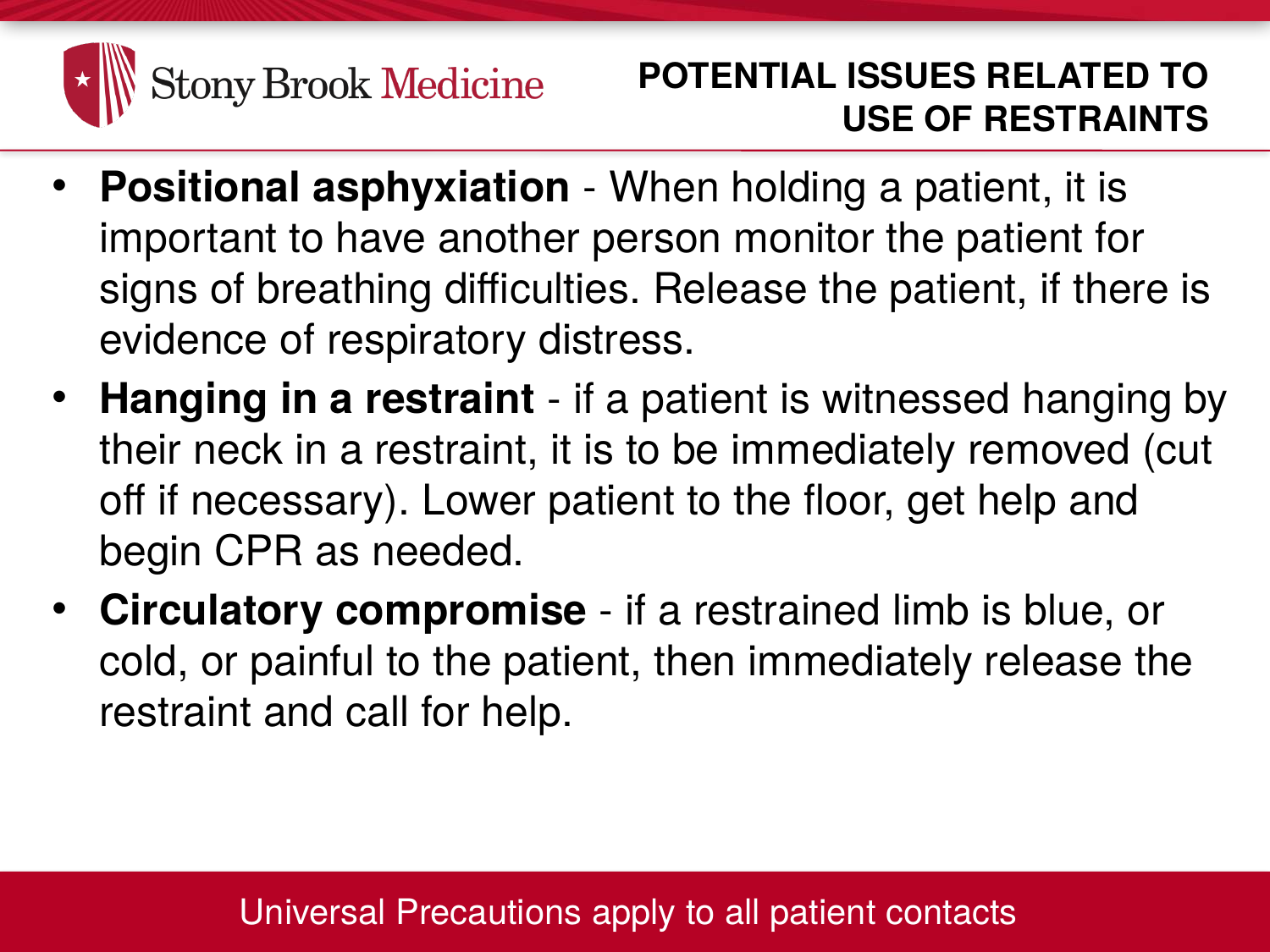

Potential issues related to use of Restraints

Positional asphyxiation - When holding a patient, it is important to have another person monitor the patient for signs of breathing difficulties. Release the patient, if there is evidence of respiratory distress.
Hanging in a restraint - if a patient is witnessed hanging by their neck in a restraint, it is to be immediately removed (cut off if necessary). Lower patient to the floor, get help and begin CPR as needed.
Circulatory compromise - if a restrained limb is blue, or cold, or painful to the patient, then immediately release the restraint and call for help.

Universal Precautions apply to all patient contacts